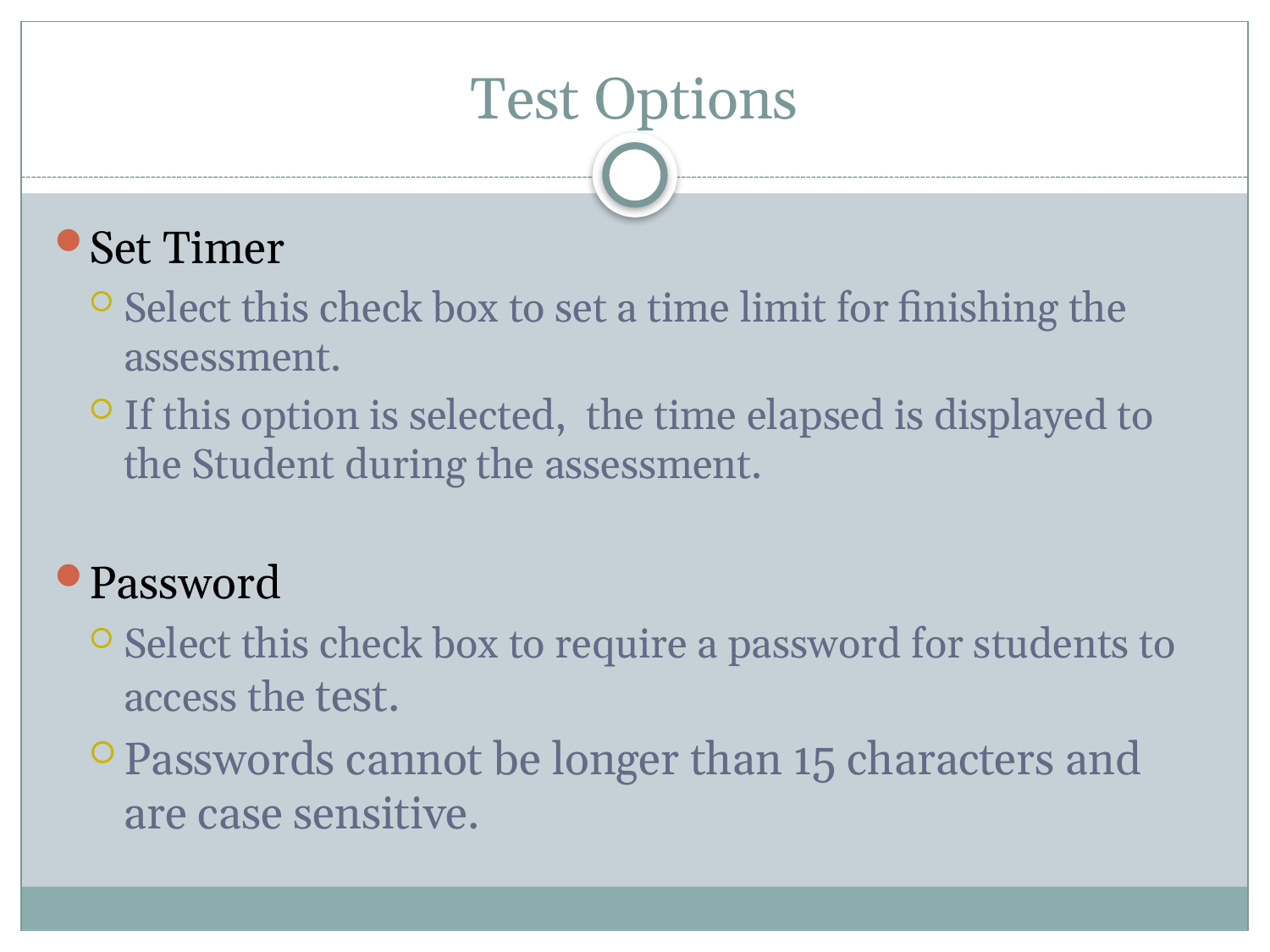

# Test Options
Set Timer
Select this check box to set a time limit for finishing the assessment.
If this option is selected,  the time elapsed is displayed to the Student during the assessment.

Password
Select this check box to require a password for students to access the test.
Passwords cannot be longer than 15 characters and are case sensitive.